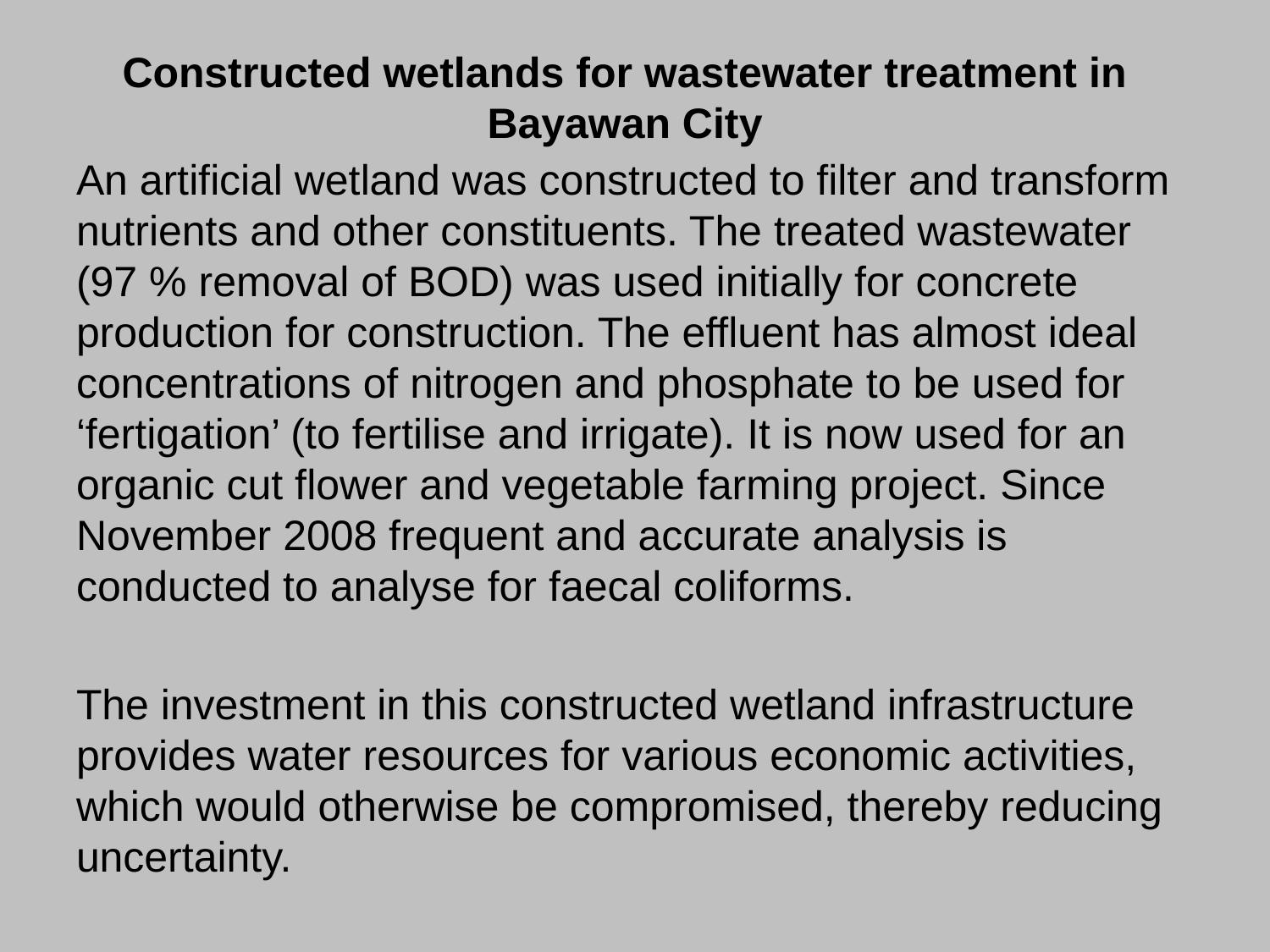

# Constructed wetlands for wastewater treatment in Bayawan City
An artificial wetland was constructed to filter and transform nutrients and other constituents. The treated wastewater (97 % removal of BOD) was used initially for concrete production for construction. The effluent has almost ideal concentrations of nitrogen and phosphate to be used for ‘fertigation’ (to fertilise and irrigate). It is now used for an organic cut flower and vegetable farming project. Since November 2008 frequent and accurate analysis is conducted to analyse for faecal coliforms.

The investment in this constructed wetland infrastructure provides water resources for various economic activities, which would otherwise be compromised, thereby reducing uncertainty.